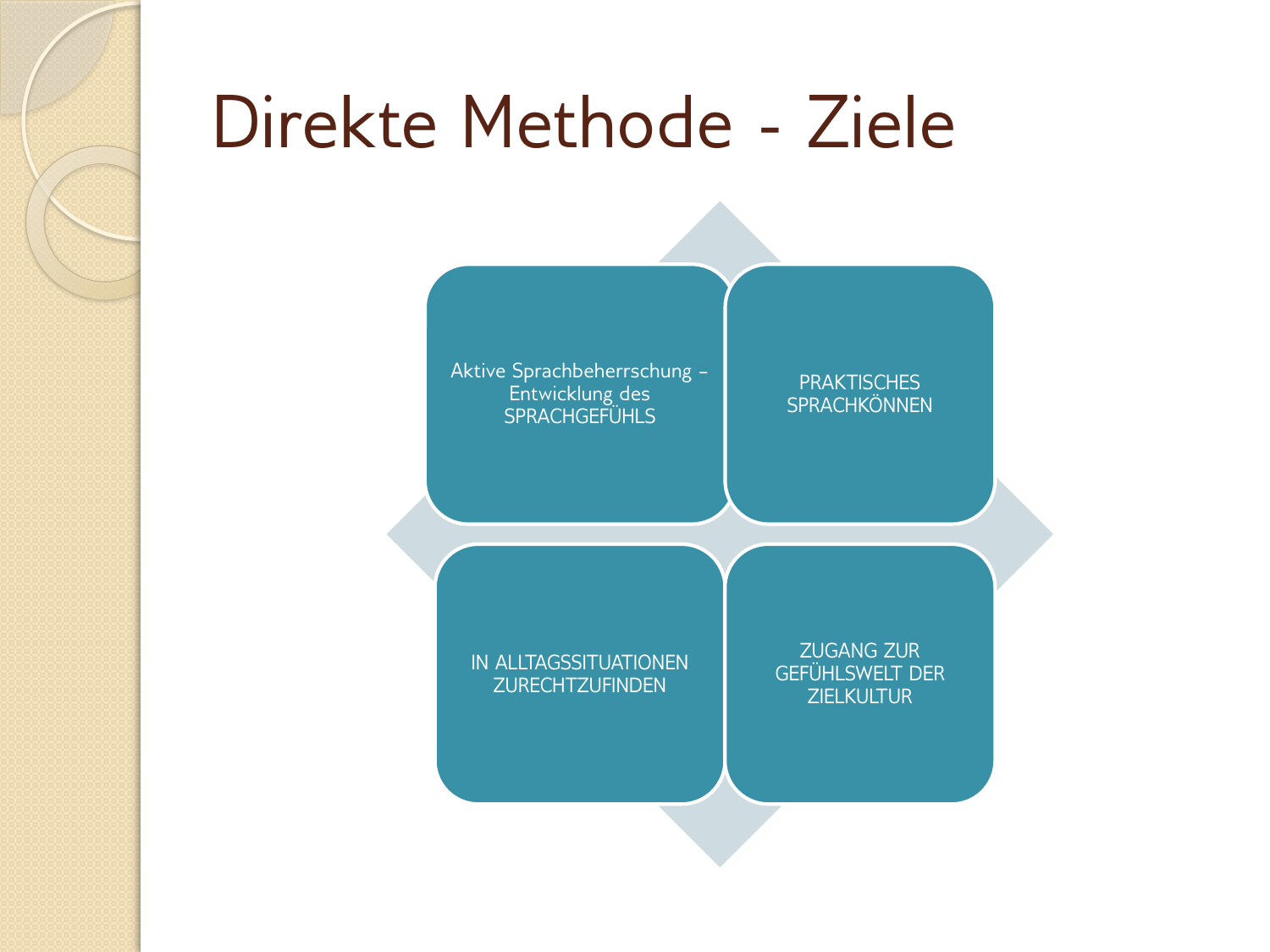

# Direkte Methode - Ziele
Aktive Sprachbeherrschung – Entwicklung des SPRACHGEFÜHLS
PRAKTISCHES SPRACHKÖNNEN
IN ALLTAGSSITUATIONEN ZURECHTZUFINDEN
ZUGANG ZUR GEFÜHLSWELT DER ZIELKULTUR